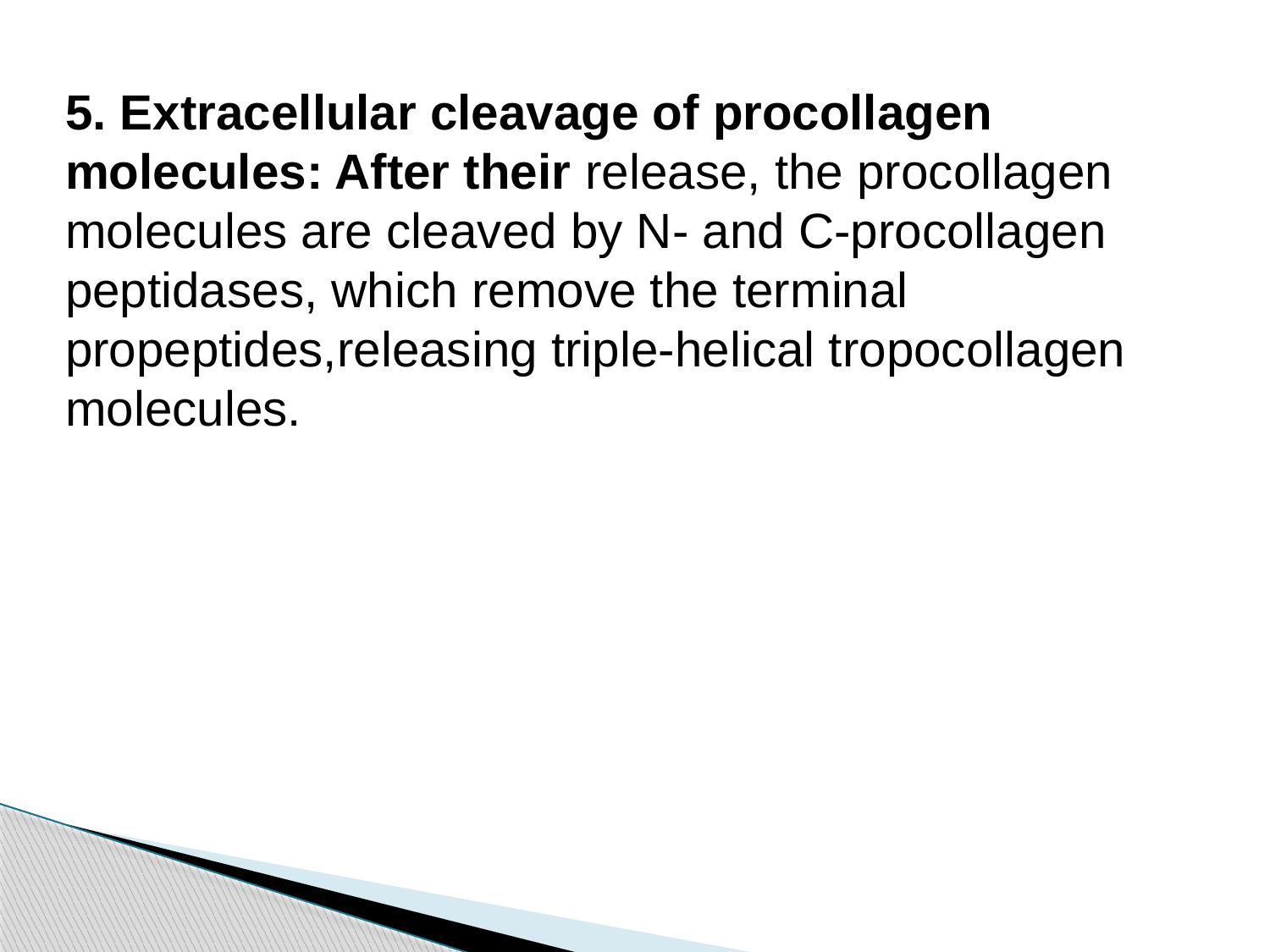

5. Extracellular cleavage of procollagen molecules: After their release, the procollagen molecules are cleaved by N- and C-procollagen peptidases, which remove the terminal propeptides,releasing triple-helical tropocollagen molecules.